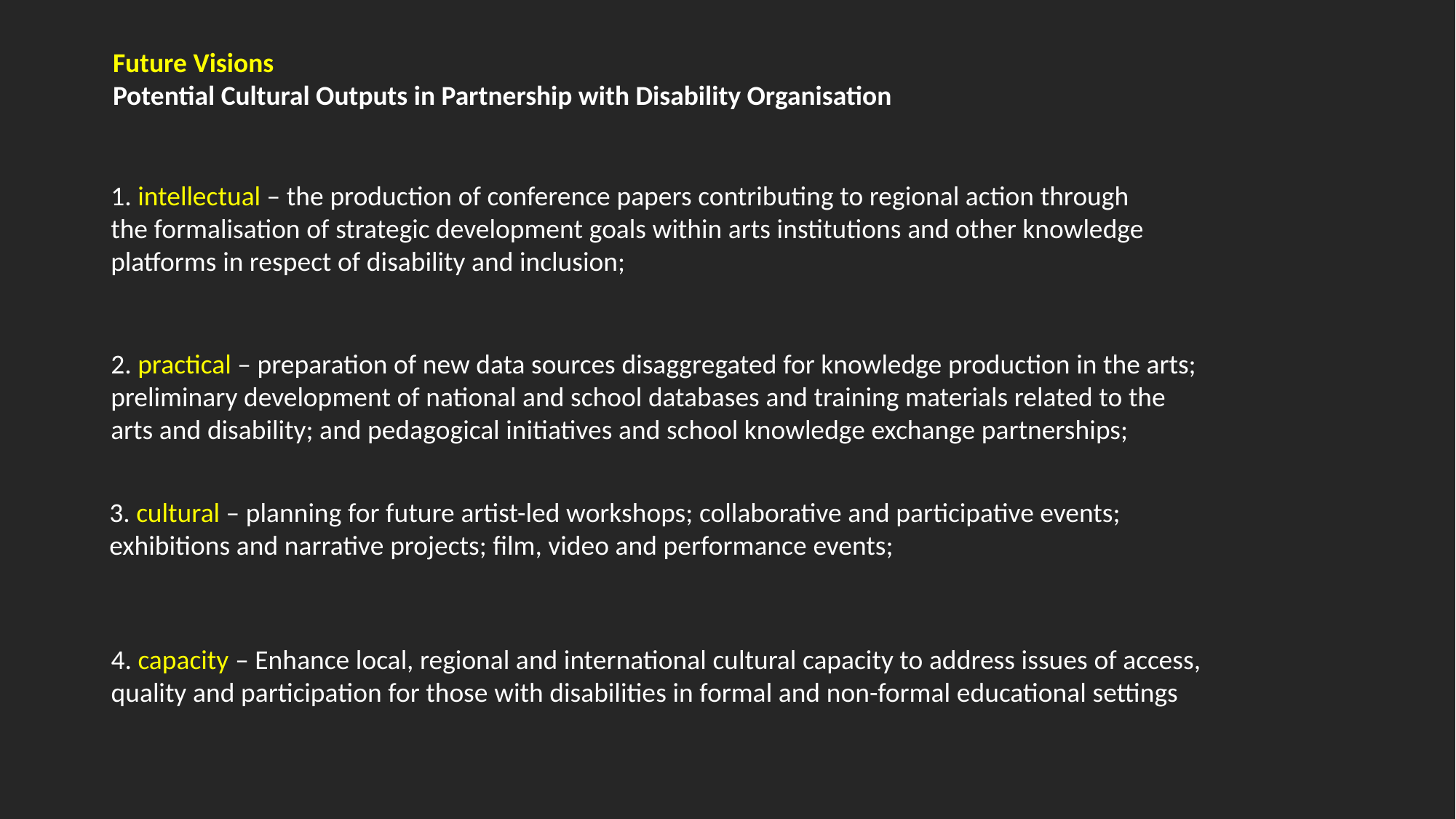

Future Visions
Potential Cultural Outputs in Partnership with Disability Organisation

#
1. intellectual – the production of conference papers contributing to regional action through the formalisation of strategic development goals within arts institutions and other knowledge platforms in respect of disability and inclusion;

2. practical – preparation of new data sources disaggregated for knowledge production in the arts; preliminary development of national and school databases and training materials related to the arts and disability; and pedagogical initiatives and school knowledge exchange partnerships;

3. cultural – planning for future artist-led workshops; collaborative and participative events; exhibitions and narrative projects; film, video and performance events;

4. capacity – Enhance local, regional and international cultural capacity to address issues of access, quality and participation for those with disabilities in formal and non-formal educational settings